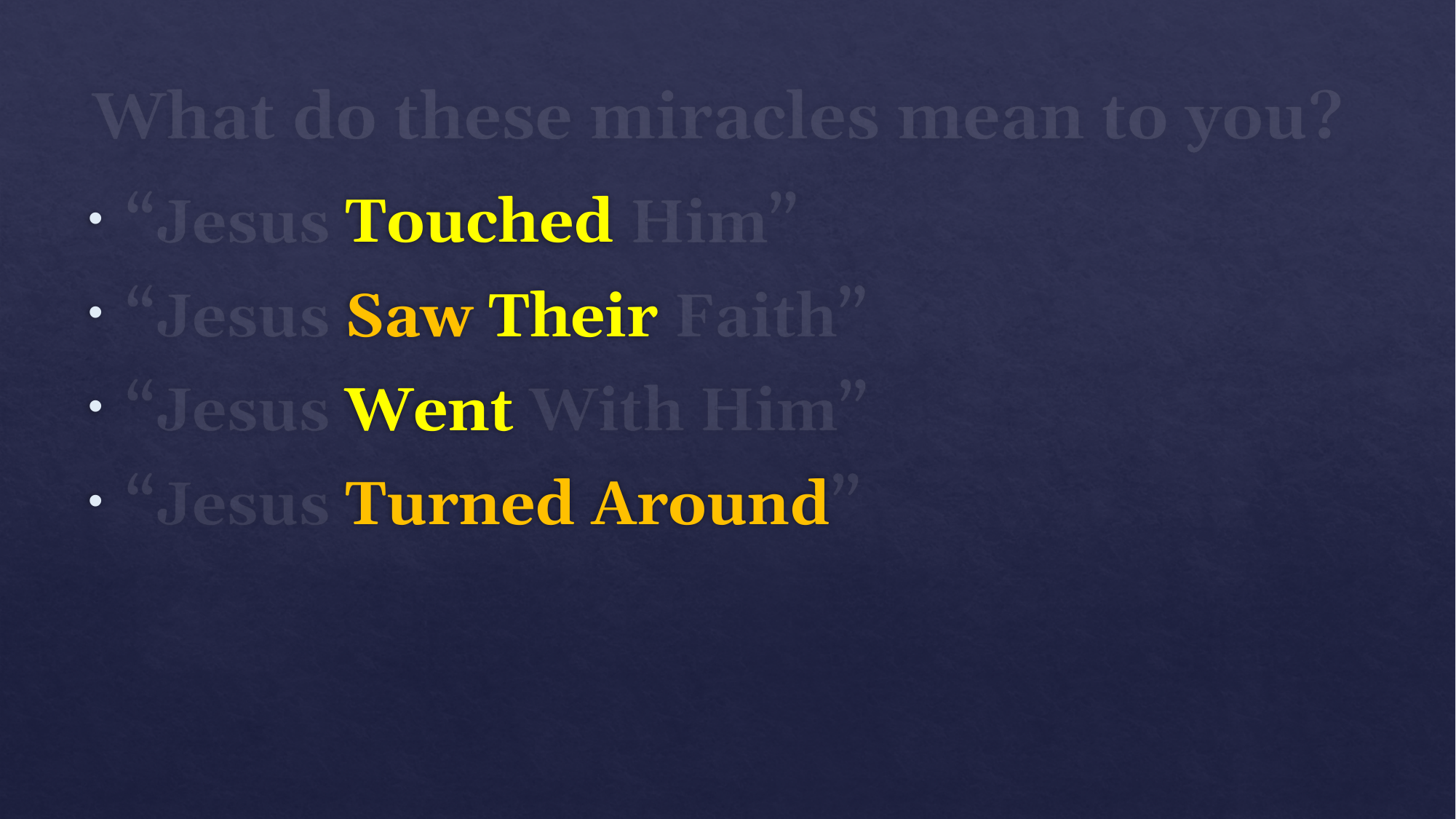

# What do these miracles mean to you?
“Jesus Touched Him”
“Jesus Saw Their Faith”
“Jesus Went With Him”
“Jesus Turned Around”